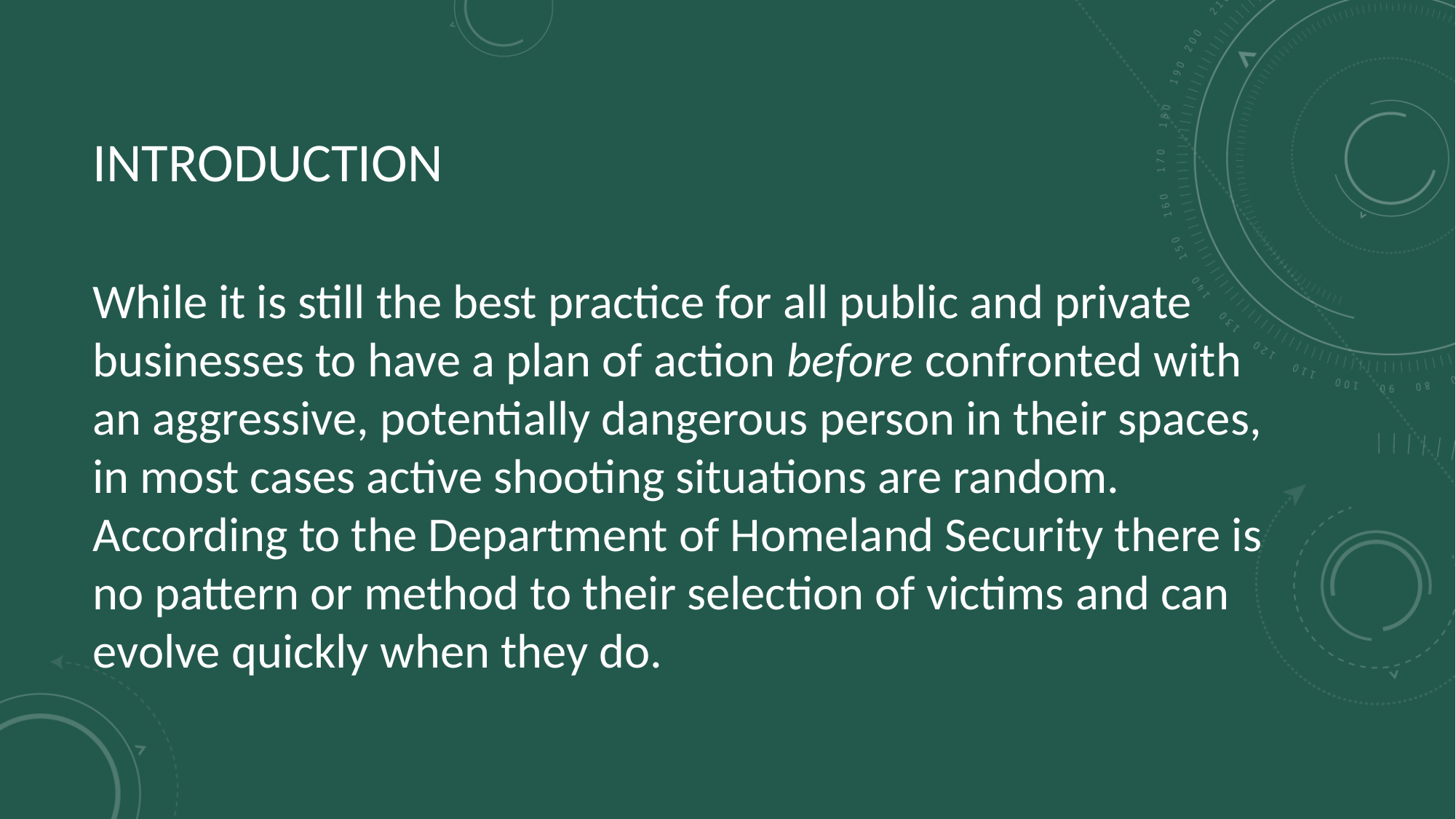

# Introduction
While it is still the best practice for all public and private businesses to have a plan of action before confronted with an aggressive, potentially dangerous person in their spaces, in most cases active shooting situations are random. According to the Department of Homeland Security there is no pattern or method to their selection of victims and can evolve quickly when they do.